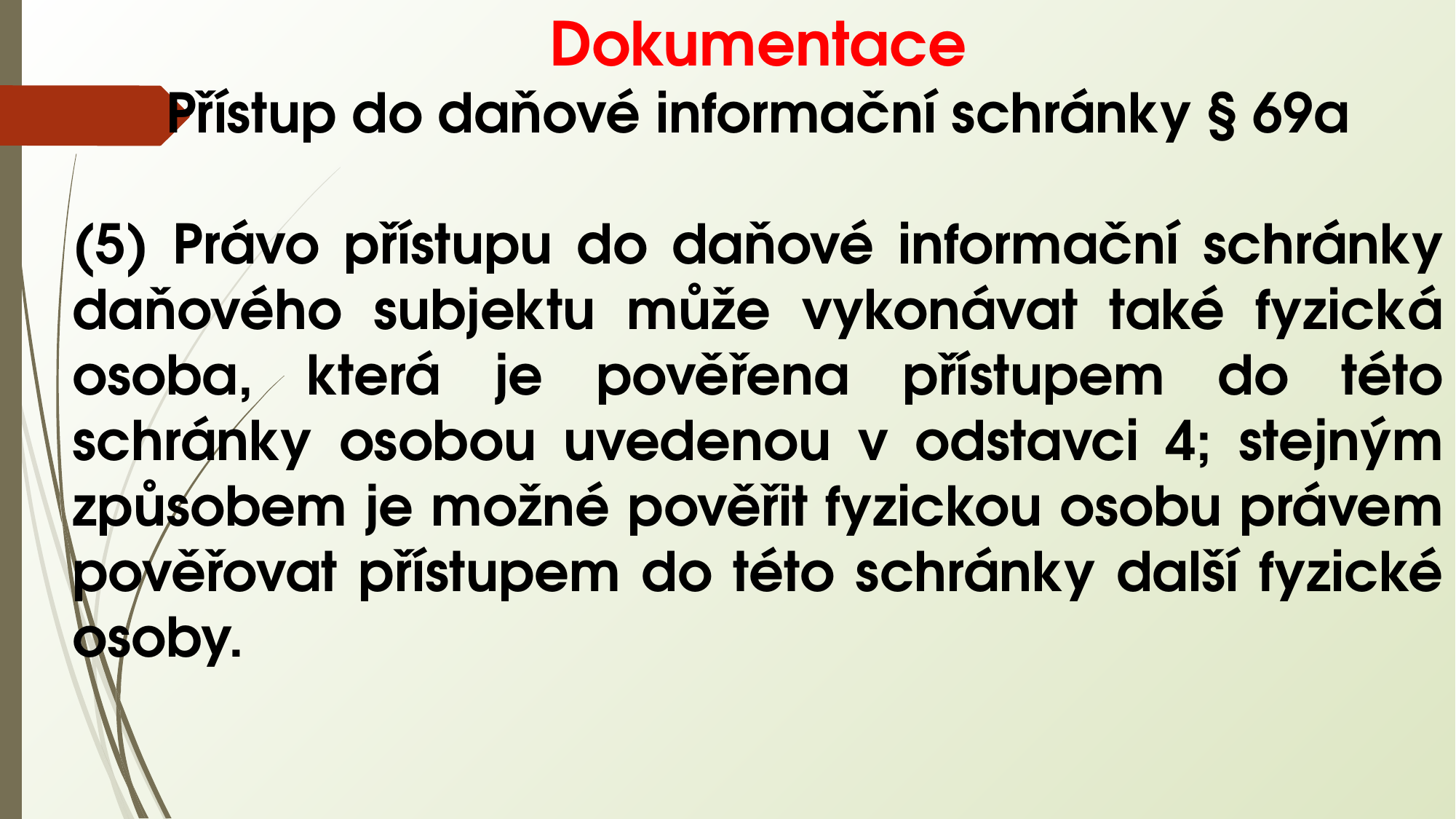

Dokumentace
Přístup do daňové informační schránky § 69a

(5) Právo přístupu do daňové informační schránky daňového subjektu může vykonávat také fyzická osoba, která je pověřena přístupem do této schránky osobou uvedenou v odstavci 4; stejným způsobem je možné pověřit fyzickou osobu právem pověřovat přístupem do této schránky další fyzické osoby.